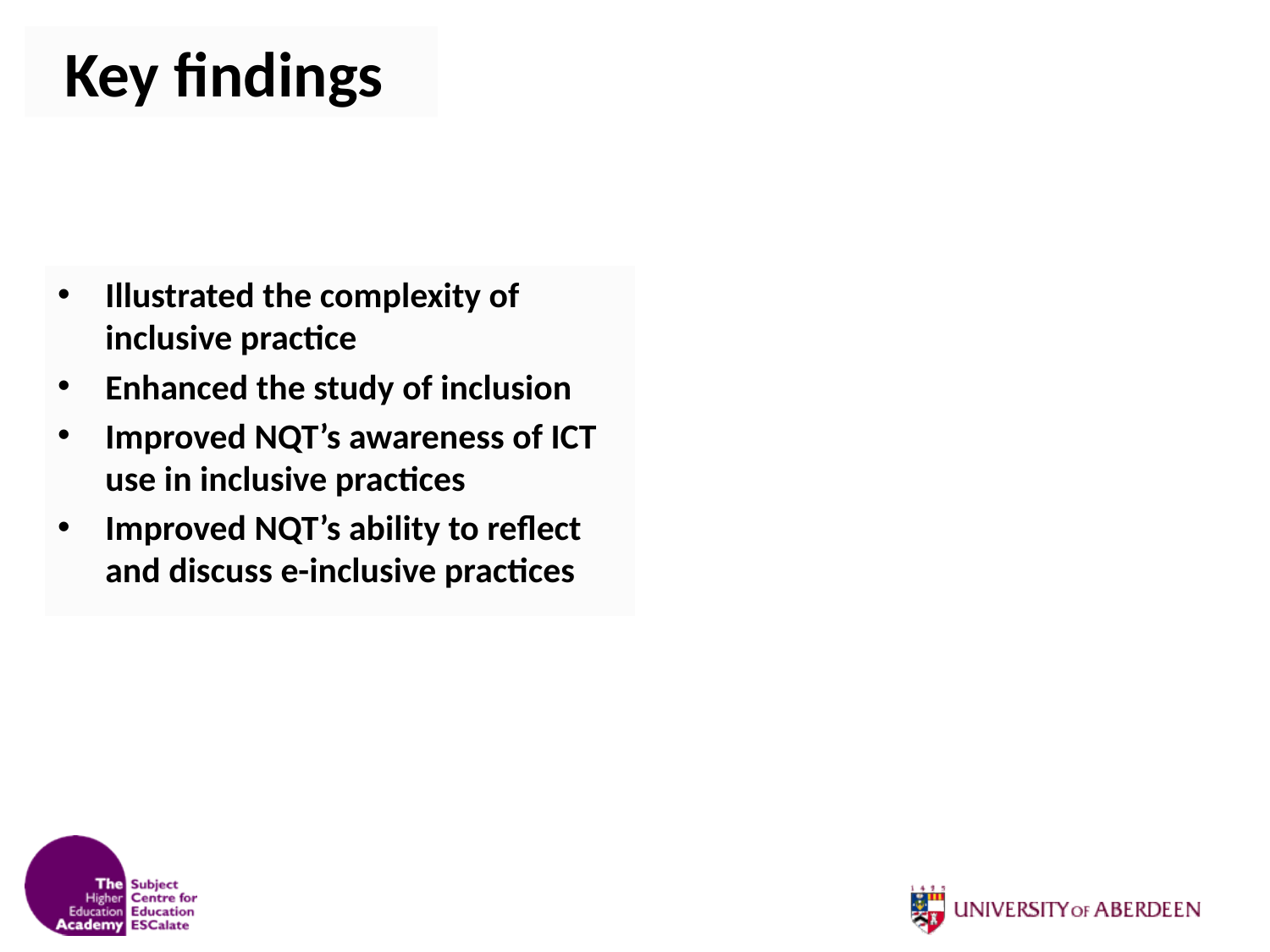

# Key findings
Illustrated the complexity of inclusive practice
Enhanced the study of inclusion
Improved NQT’s awareness of ICT use in inclusive practices
Improved NQT’s ability to reflect and discuss e-inclusive practices